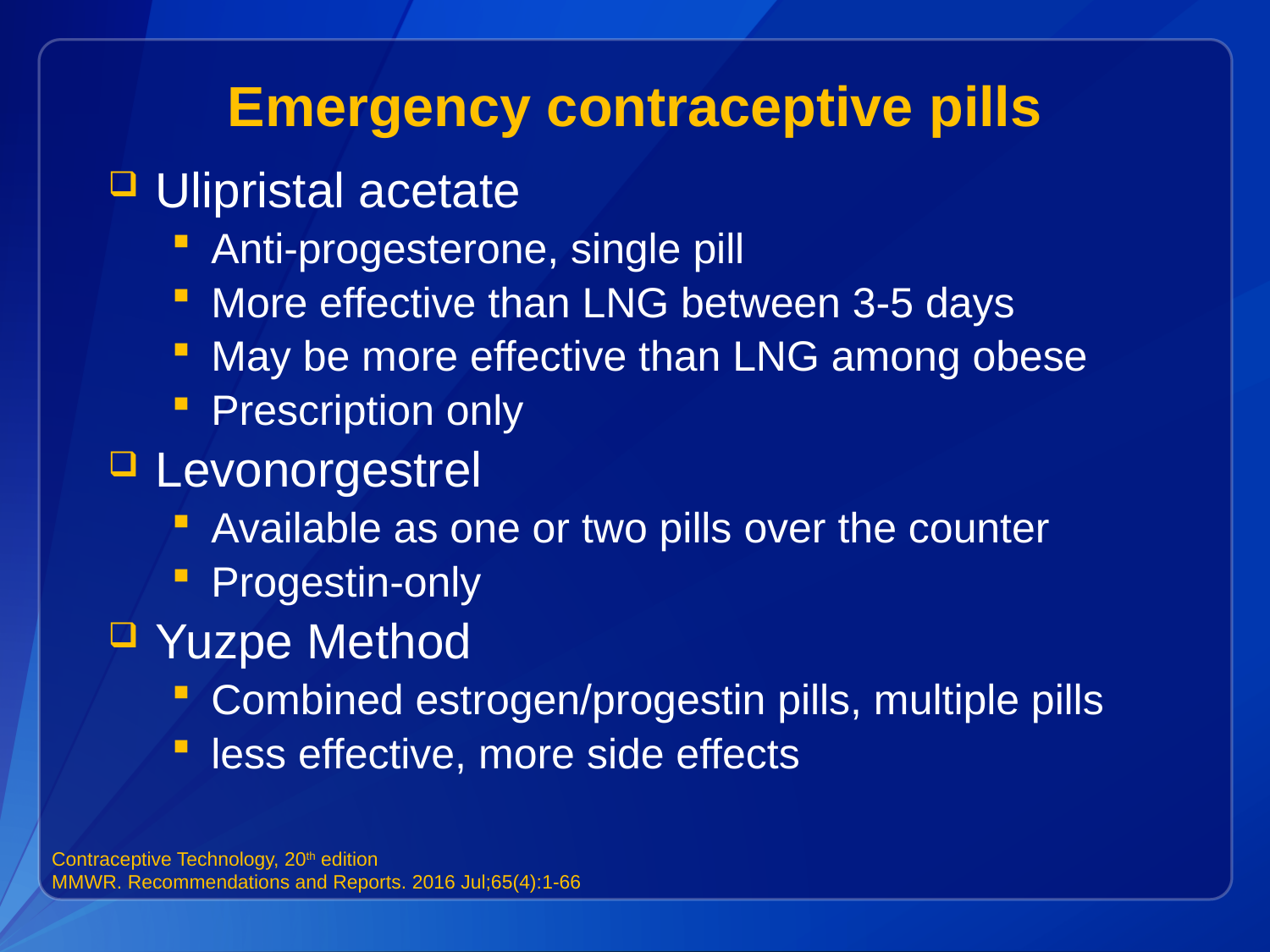

# Emergency contraceptive pills
Ulipristal acetate
Anti-progesterone, single pill
More effective than LNG between 3-5 days
May be more effective than LNG among obese
Prescription only
Levonorgestrel
Available as one or two pills over the counter
Progestin-only
Yuzpe Method
Combined estrogen/progestin pills, multiple pills
less effective, more side effects

Contraceptive Technology, 20th edition
MMWR. Recommendations and Reports. 2016 Jul;65(4):1-66